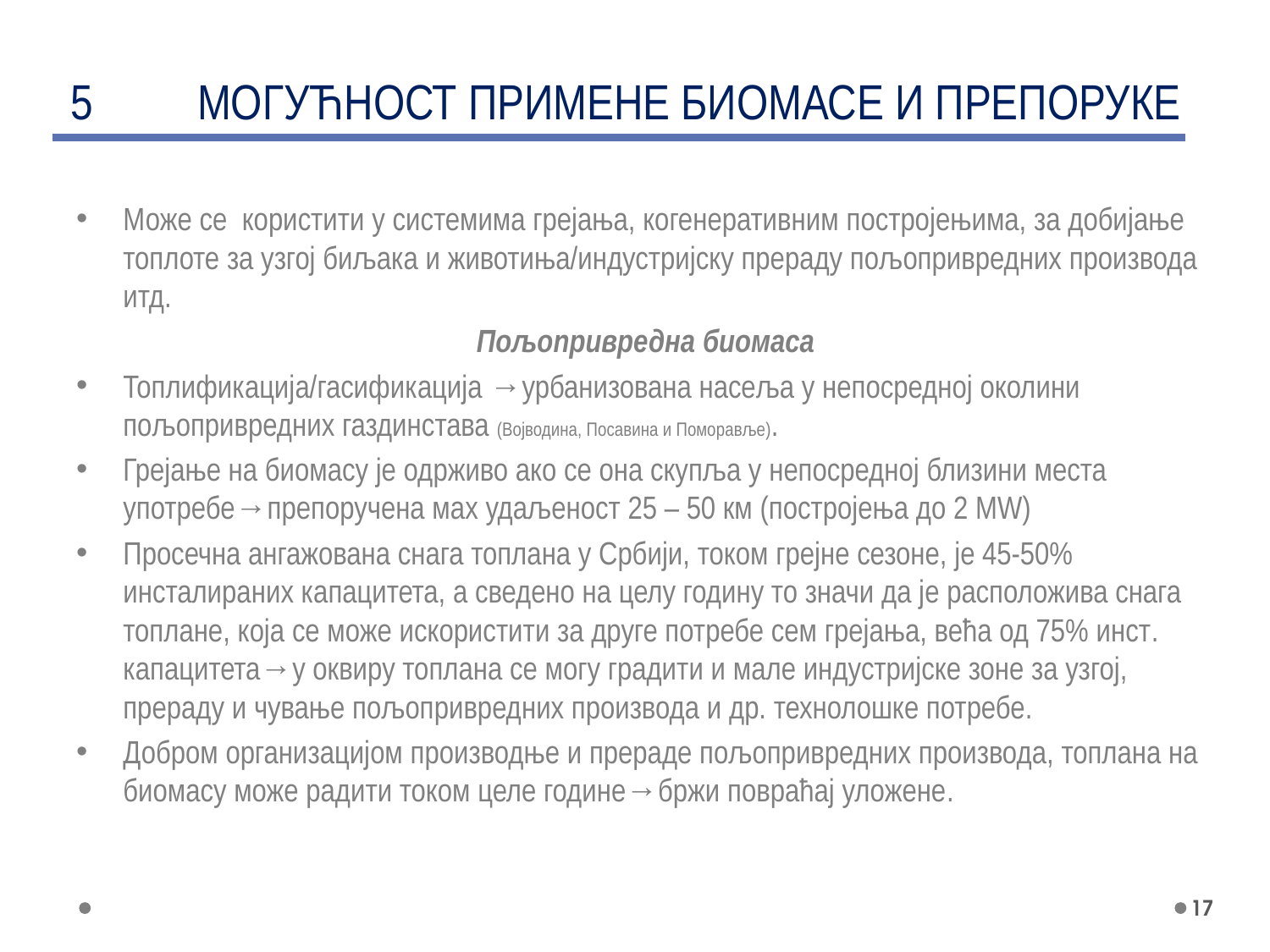

# 5	МОГУЋНОСТ ПРИМЕНЕ БИОМАСЕ И ПРЕПОРУКЕ
Може се  користити у системима грејања, когенеративним постројењима, за добијање топлоте за узгој биљака и животиња/индустријску прераду пољопривредних производа итд.
Пољопривредна биомаса
Топлификацијa/гасификација →урбанизована насеља у непосредној околини пољопривредних газдинстава (Војводина, Посавина и Поморавље).
Грејање на биомасу је одрживо ако се она скупља у непосредној близини места употребе→препоручена маx удаљеност 25 – 50 км (постројења до 2 МW)
Просечна ангажована снага топлана у Србији, током грејне сезоне, је 45-50% инсталираних капацитета, а сведено на целу годину то значи да је расположива снага топлане, која се може искористити за друге потребе сем грејања, већа од 75% инст. капацитета→у оквиру топлана се могу градити и мале индустријске зоне за узгој, прераду и чување пољопривредних производа и др. технолошке потребе.
Добром организацијом производње и прераде пољопривредних производа, топлана на биомасу може радити током целе године→бржи повраћај уложене.

17